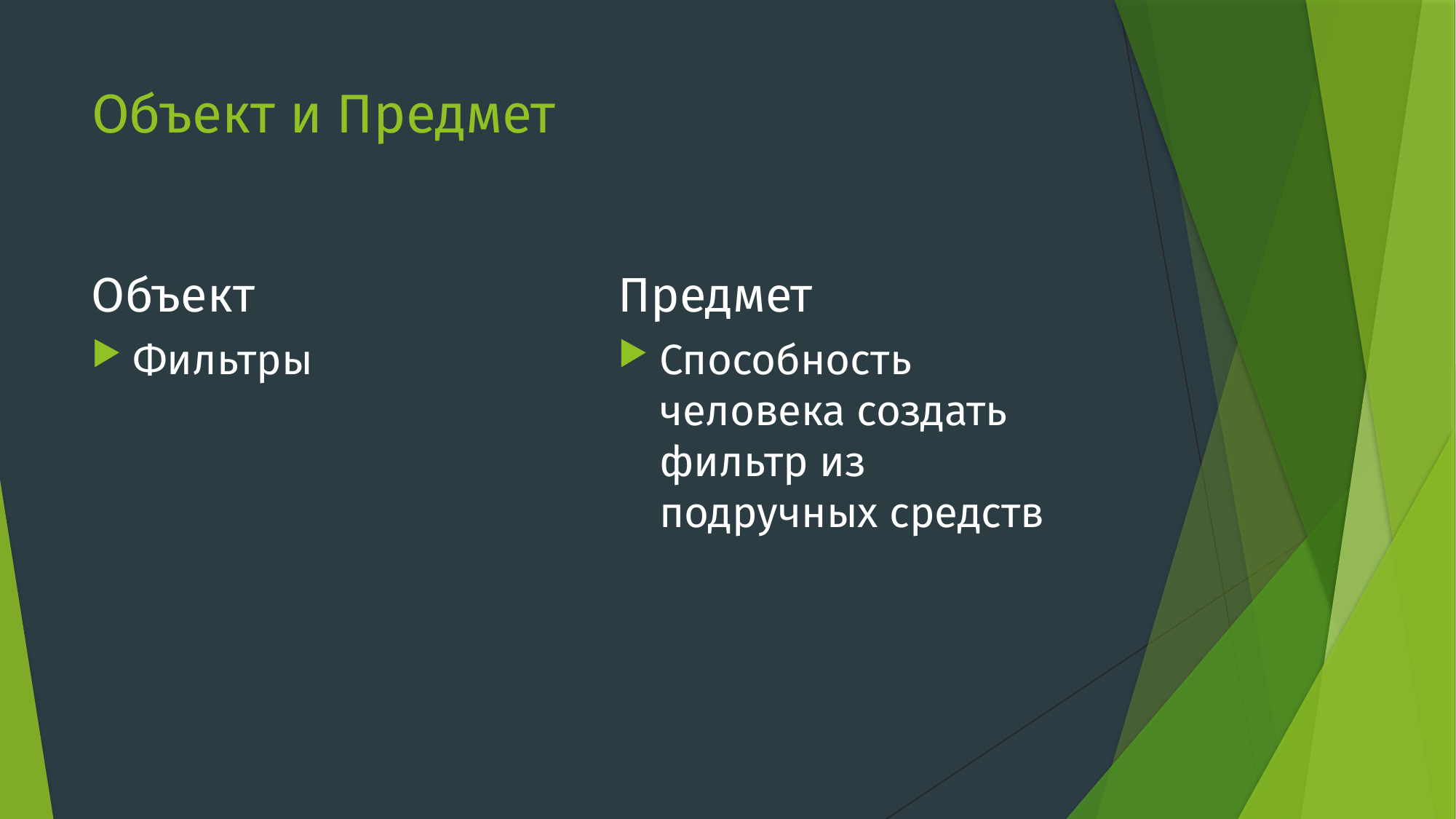

# Объект и Предмет
Объект
Предмет
Фильтры
Способность человека создать фильтр из подручных средств